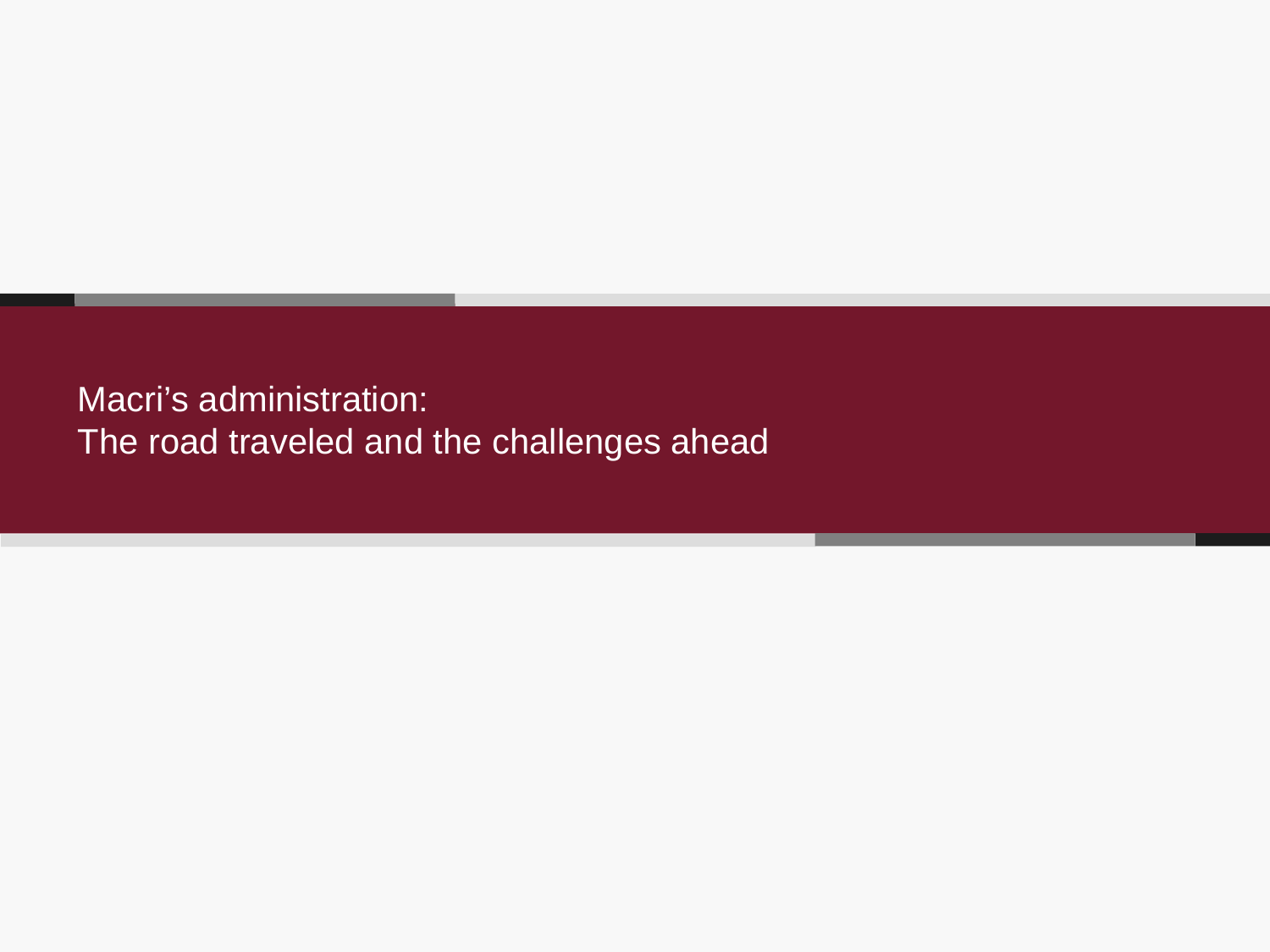

# Macri’s administration: The road traveled and the challenges ahead